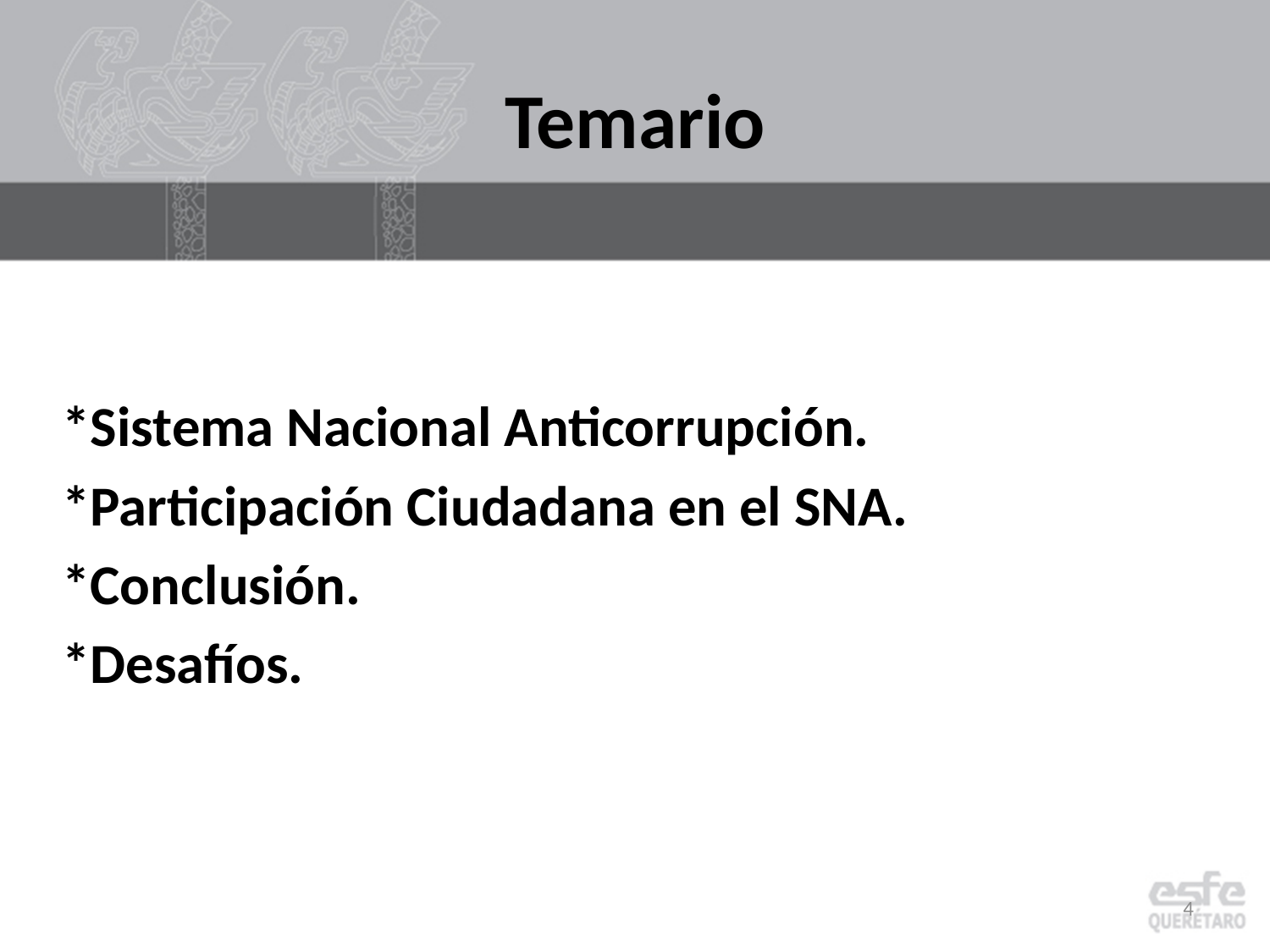

# Temario

*Sistema Nacional Anticorrupción.
*Participación Ciudadana en el SNA.
*Conclusión.
*Desafíos.

4